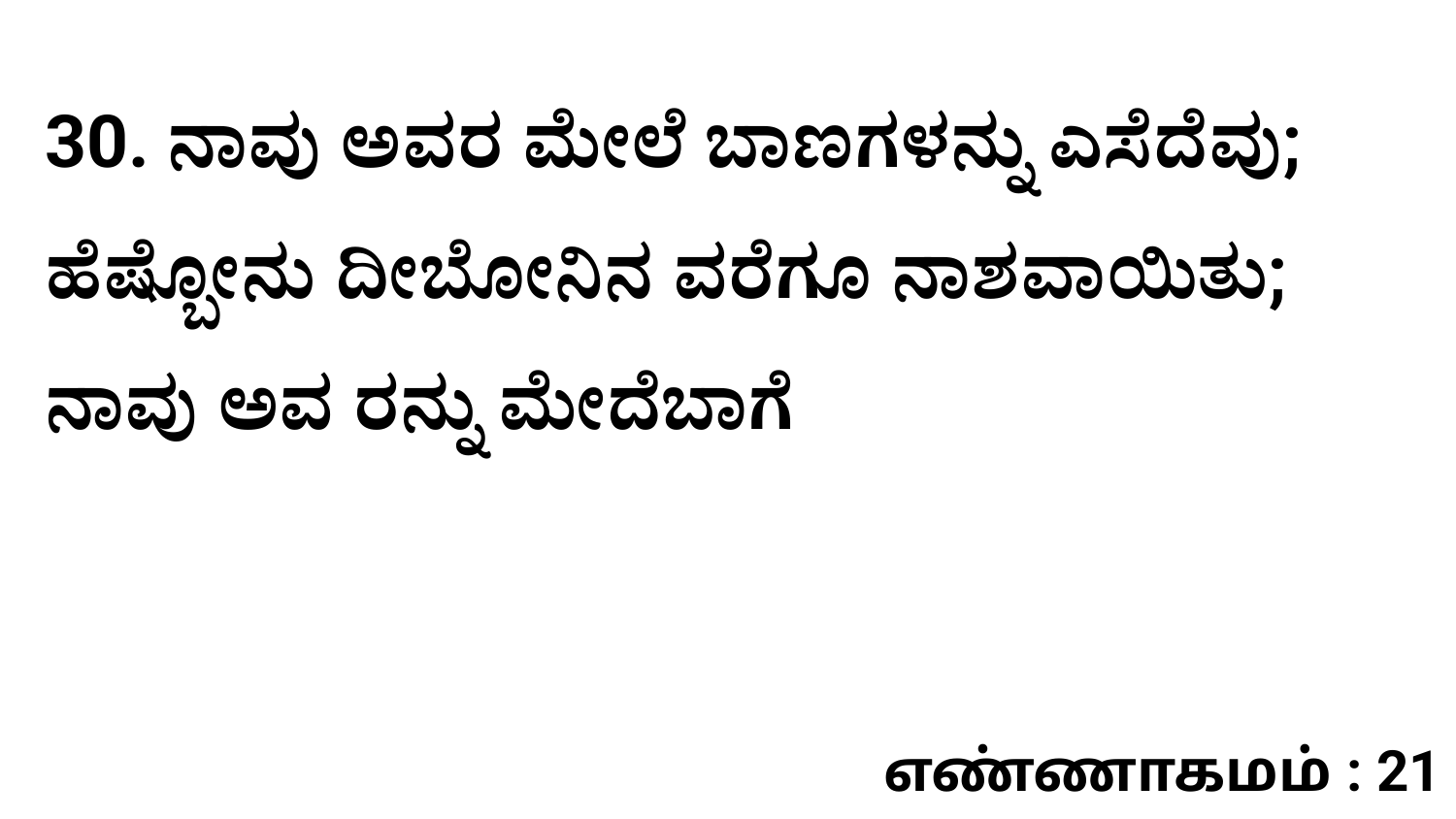

30. ನಾವು ಅವರ ಮೇಲೆ ಬಾಣಗಳನ್ನು ಎಸೆದೆವು; ಹೆಷ್ಬೋನು ದೀಬೋನಿನ ವರೆಗೂ ನಾಶವಾಯಿತು; ನಾವು ಅವ ರನ್ನು ಮೇದೆಬಾಗೆ
எண்ணாகமம் : 21